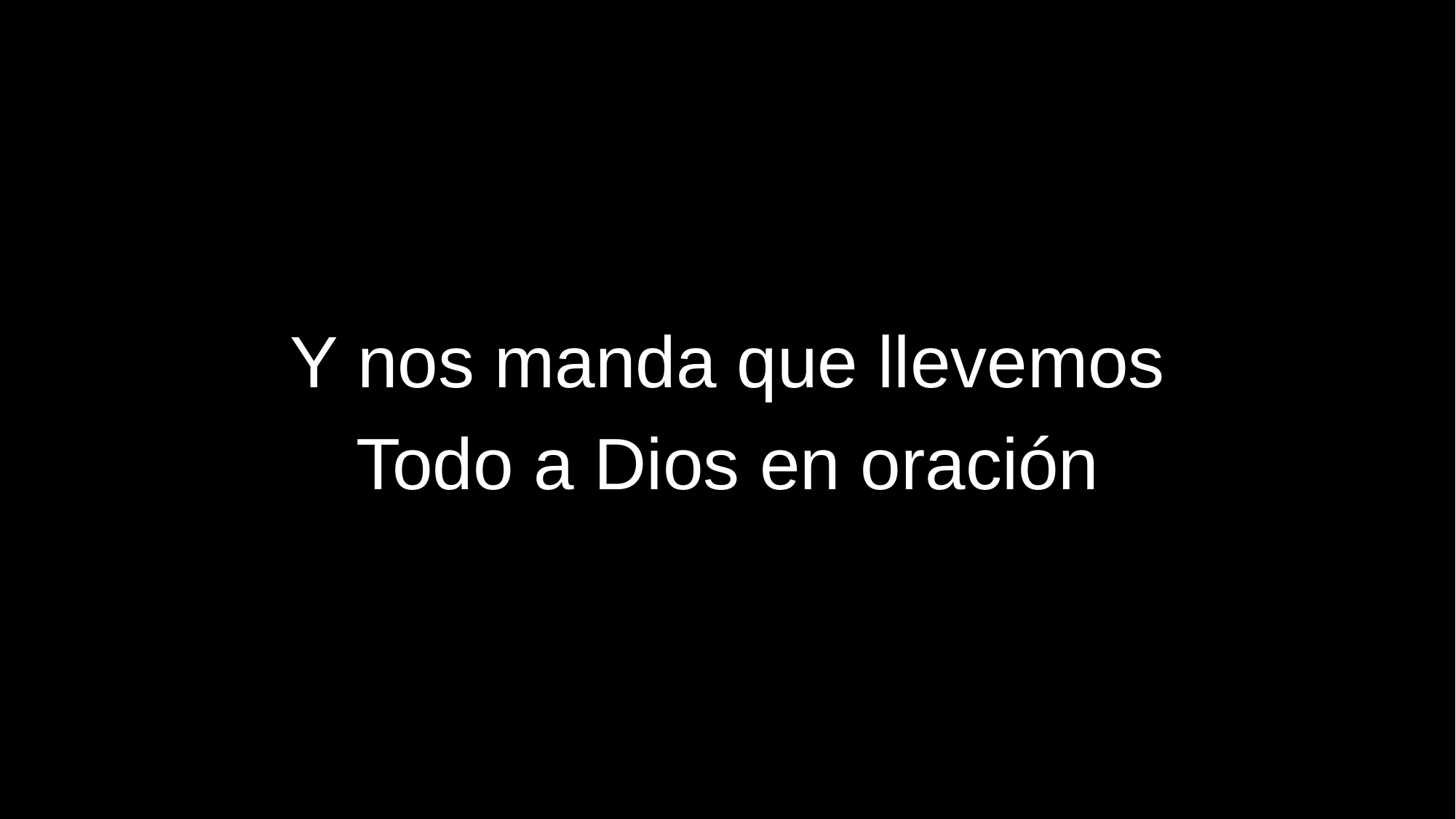

Y nos manda que llevemos
Todo a Dios en oración